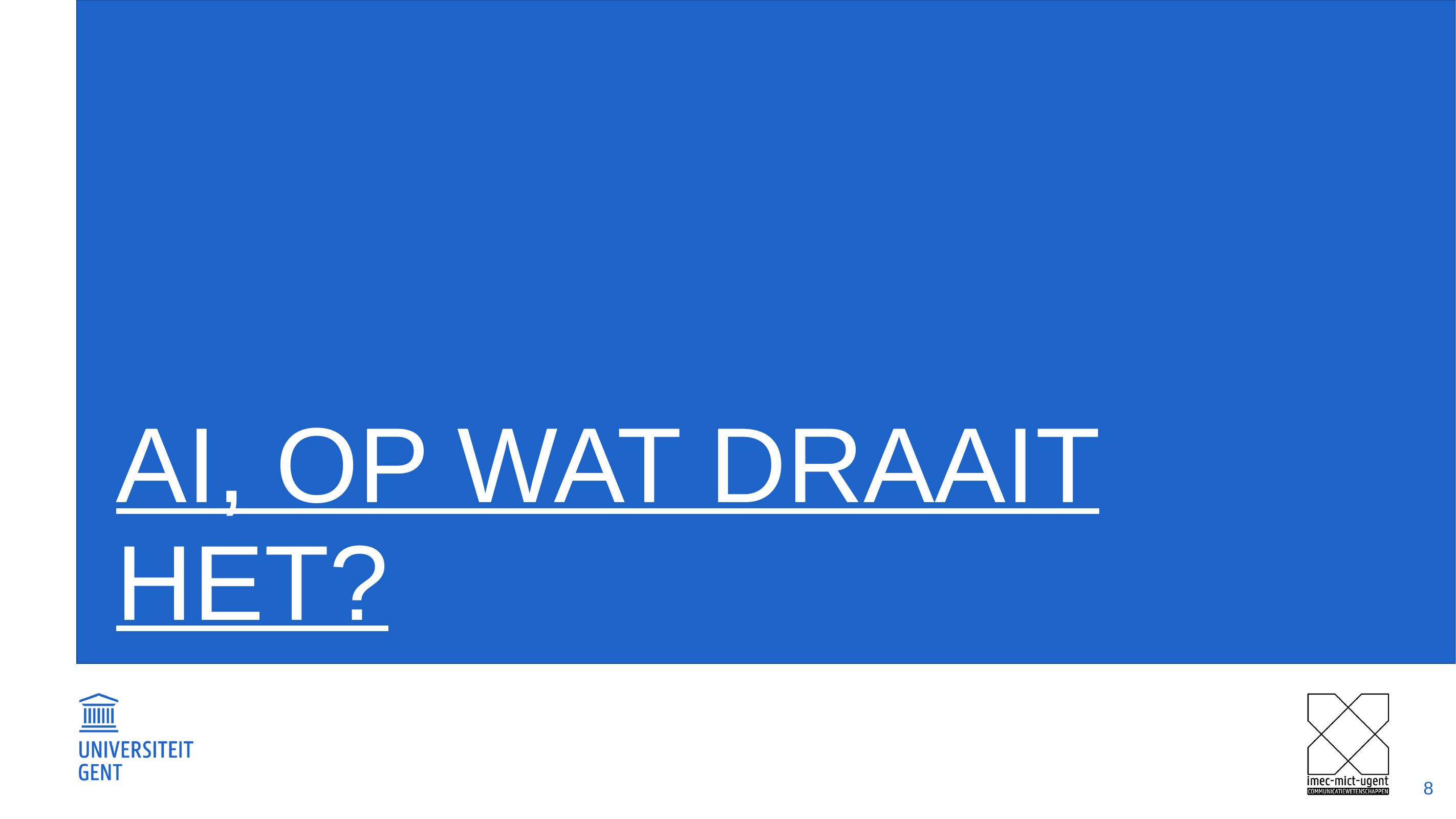

# AI, op wat draait het?
8